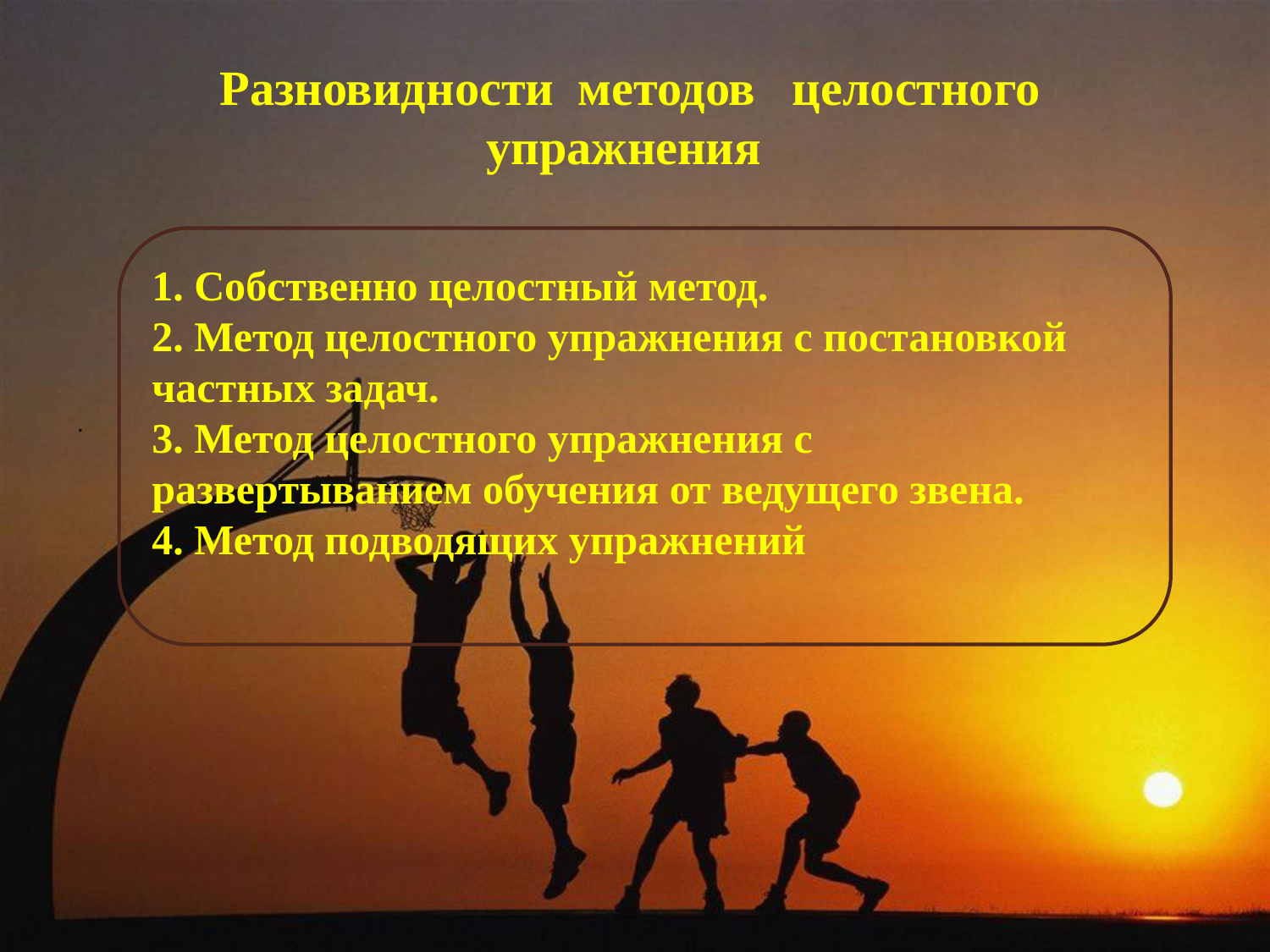

Разновидности  методов   целостного упражнения

1. Собственно целостный метод.
2. Метод целостного упражнения с постановкой частных задач.
3. Метод целостного упражнения с развертыванием обучения от ведущего звена.
4. Метод подводящих упражнений

.